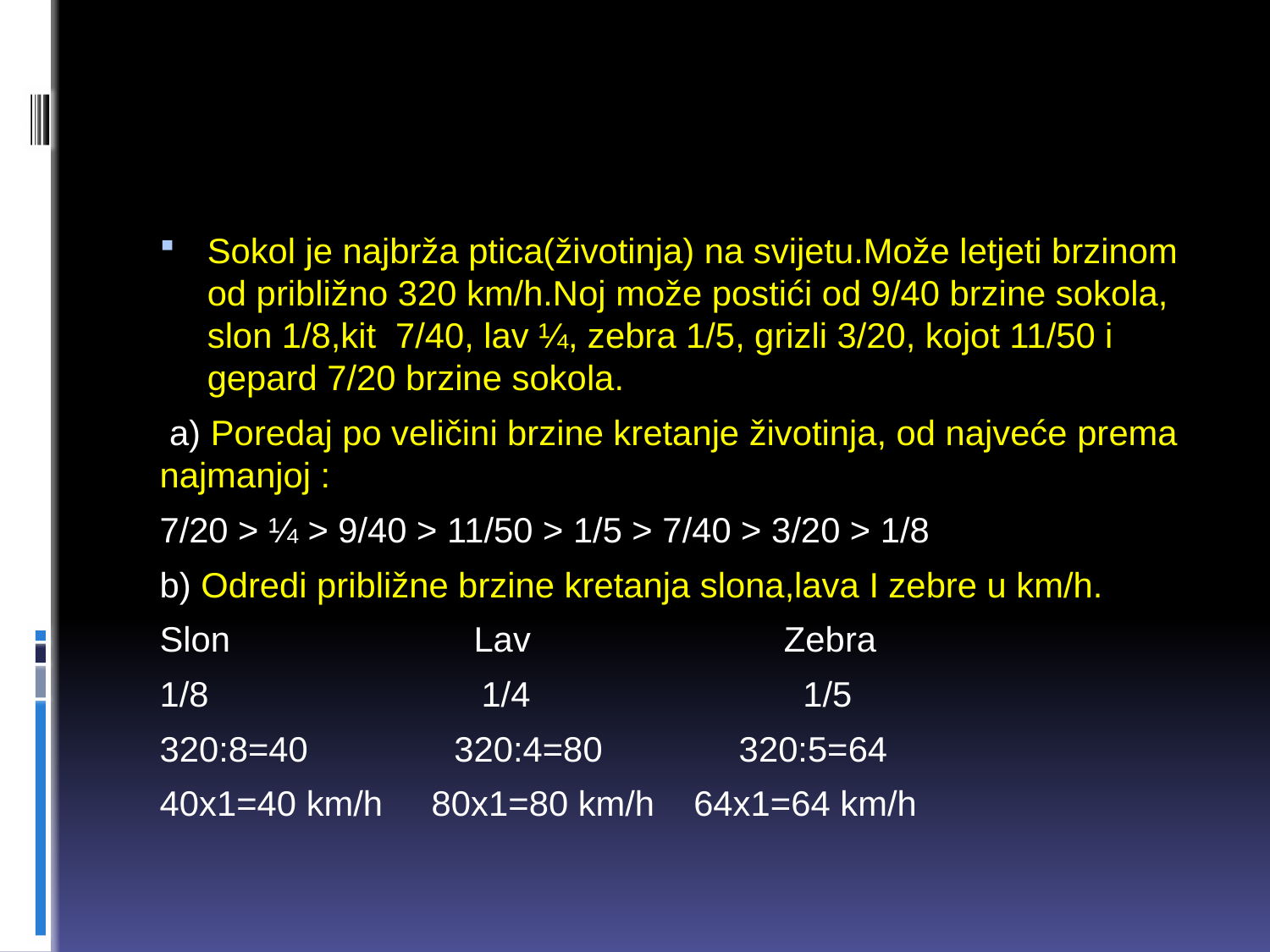

#
Sokol je najbrža ptica(životinja) na svijetu.Može letjeti brzinom od približno 320 km/h.Noj može postići od 9/40 brzine sokola, slon 1/8,kit  7/40, lav ¼, zebra 1/5, grizli 3/20, kojot 11/50 i gepard 7/20 brzine sokola.
 a) Poredaj po veličini brzine kretanje životinja, od najveće prema najmanjoj :
7/20 > ¼ > 9/40 > 11/50 > 1/5 > 7/40 > 3/20 > 1/8
b) Odredi približne brzine kretanja slona,lava I zebre u km/h.
Slon                         Lav                          Zebra
1/8                            1/4                            1/5
320:8=40               320:4=80              320:5=64
40x1=40 km/h     80x1=80 km/h    64x1=64 km/h